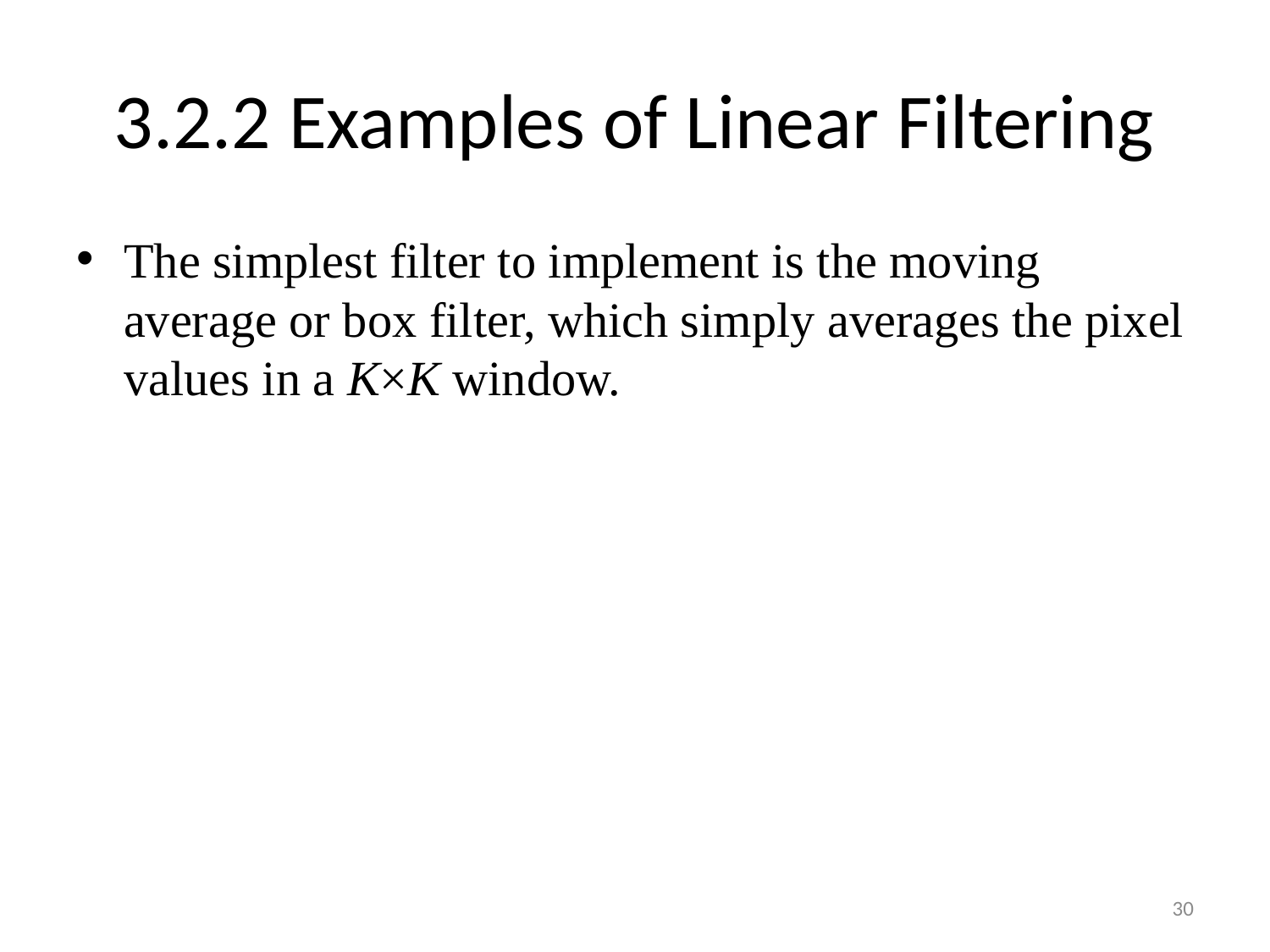

# 3.2.2 Examples of Linear Filtering
The simplest filter to implement is the moving average or box filter, which simply averages the pixel values in a K×K window.
30